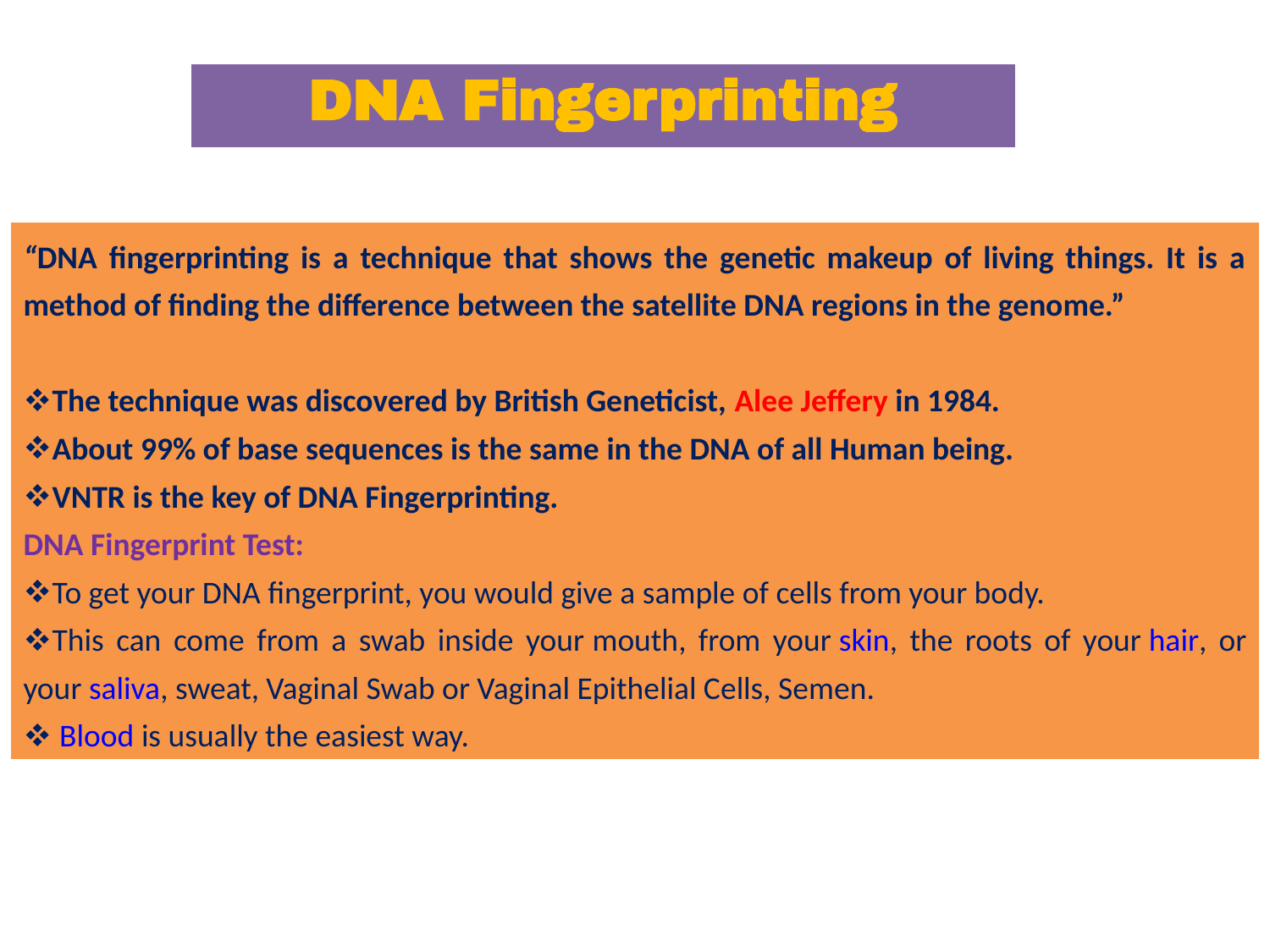

| DNA Fingerprinting |
| --- |
| “DNA fingerprinting is a technique that shows the genetic makeup of living things. It is a method of finding the difference between the satellite DNA regions in the genome.” The technique was discovered by British Geneticist, Alee Jeffery in 1984. About 99% of base sequences is the same in the DNA of all Human being. VNTR is the key of DNA Fingerprinting. DNA Fingerprint Test: To get your DNA fingerprint, you would give a sample of cells from your body. This can come from a swab inside your mouth, from your skin, the roots of your hair, or your saliva, sweat, Vaginal Swab or Vaginal Epithelial Cells, Semen.  Blood is usually the easiest way. |
| --- |